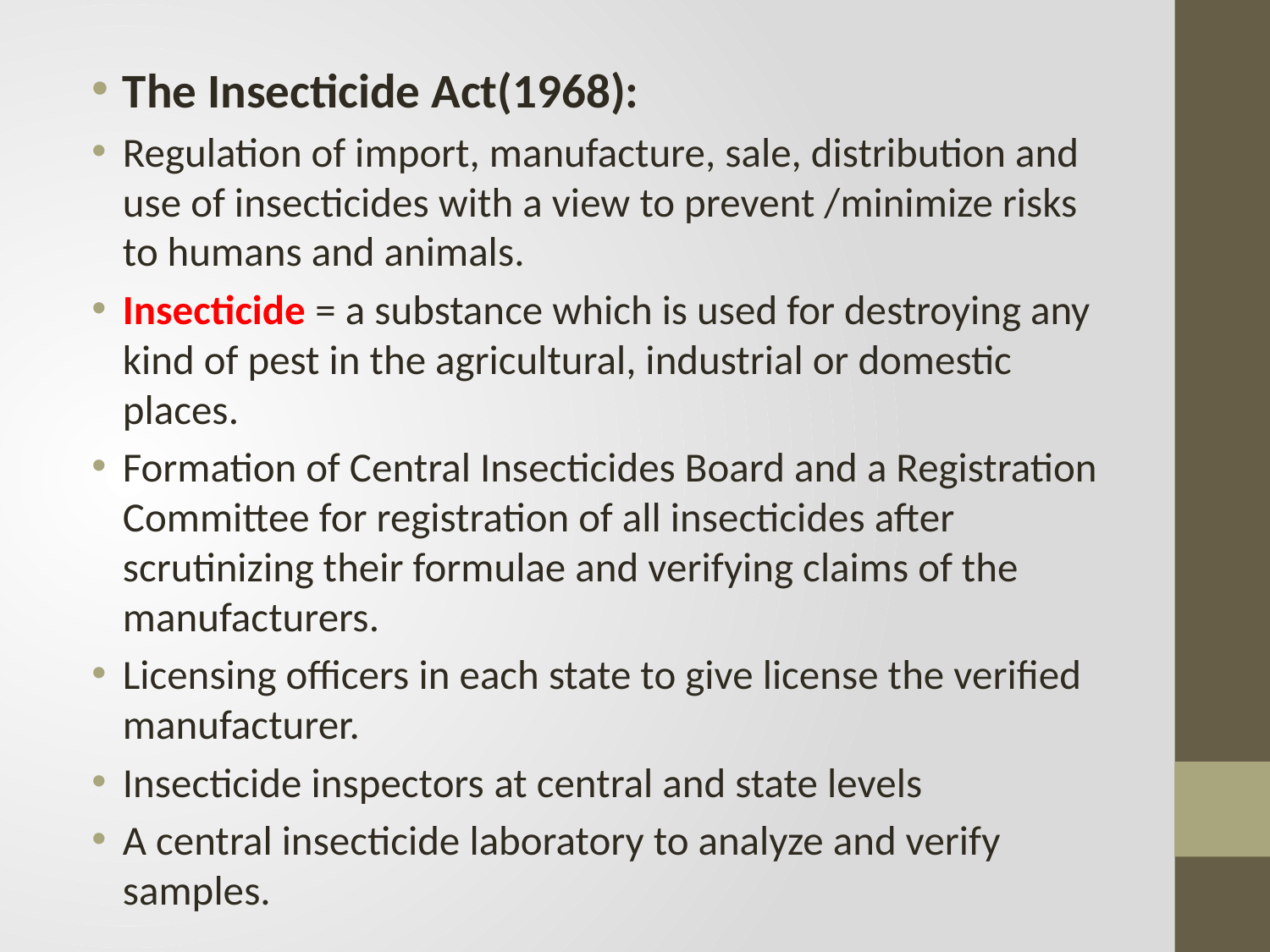

The Insecticide Act(1968):
Regulation of import, manufacture, sale, distribution and use of insecticides with a view to prevent /minimize risks to humans and animals.
Insecticide = a substance which is used for destroying any kind of pest in the agricultural, industrial or domestic places.
Formation of Central Insecticides Board and a Registration Committee for registration of all insecticides after scrutinizing their formulae and verifying claims of the manufacturers.
Licensing officers in each state to give license the verified manufacturer.
Insecticide inspectors at central and state levels
A central insecticide laboratory to analyze and verify samples.